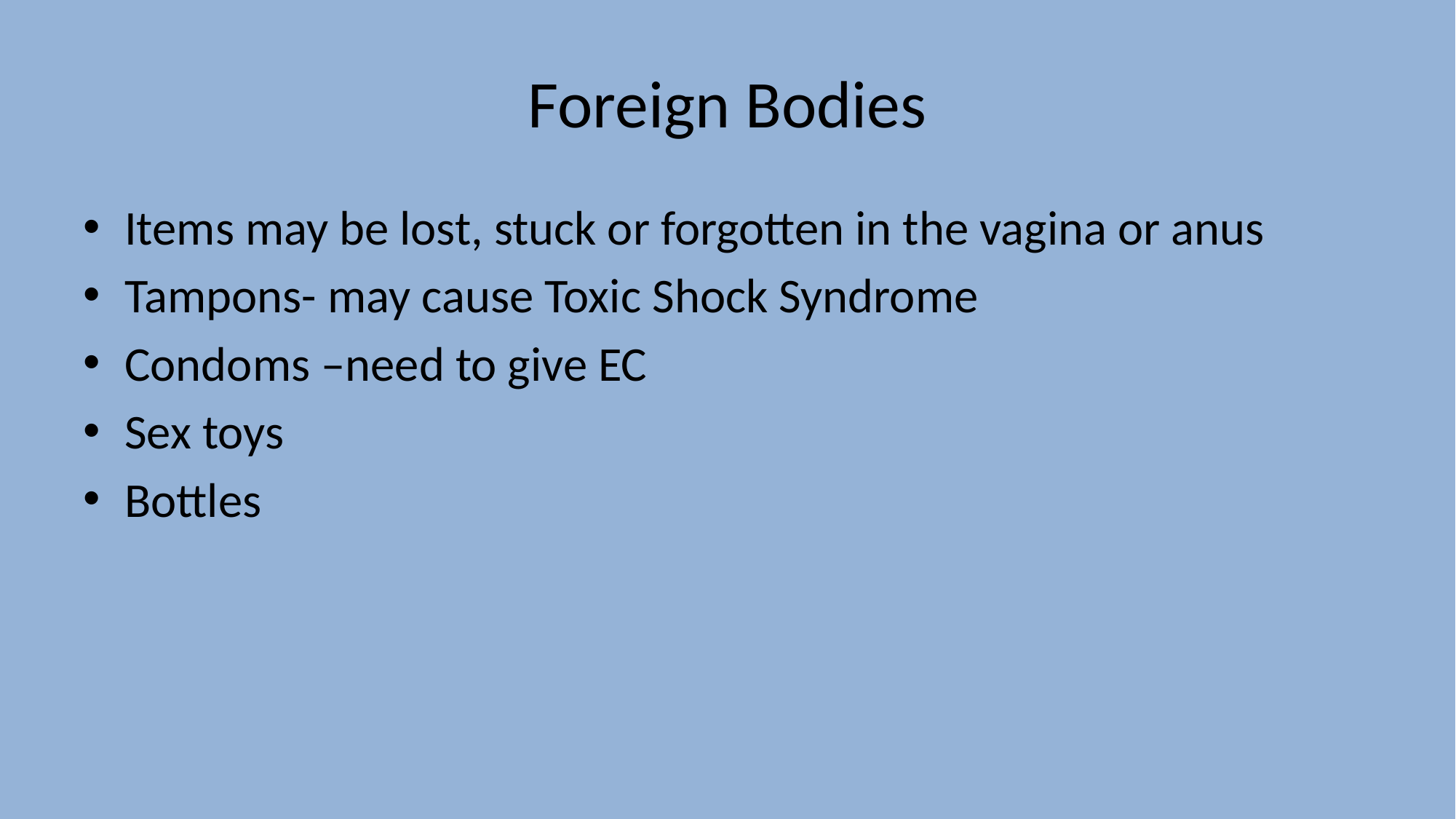

# Foreign Bodies
Items may be lost, stuck or forgotten in the vagina or anus
Tampons- may cause Toxic Shock Syndrome
Condoms –need to give EC
Sex toys
Bottles